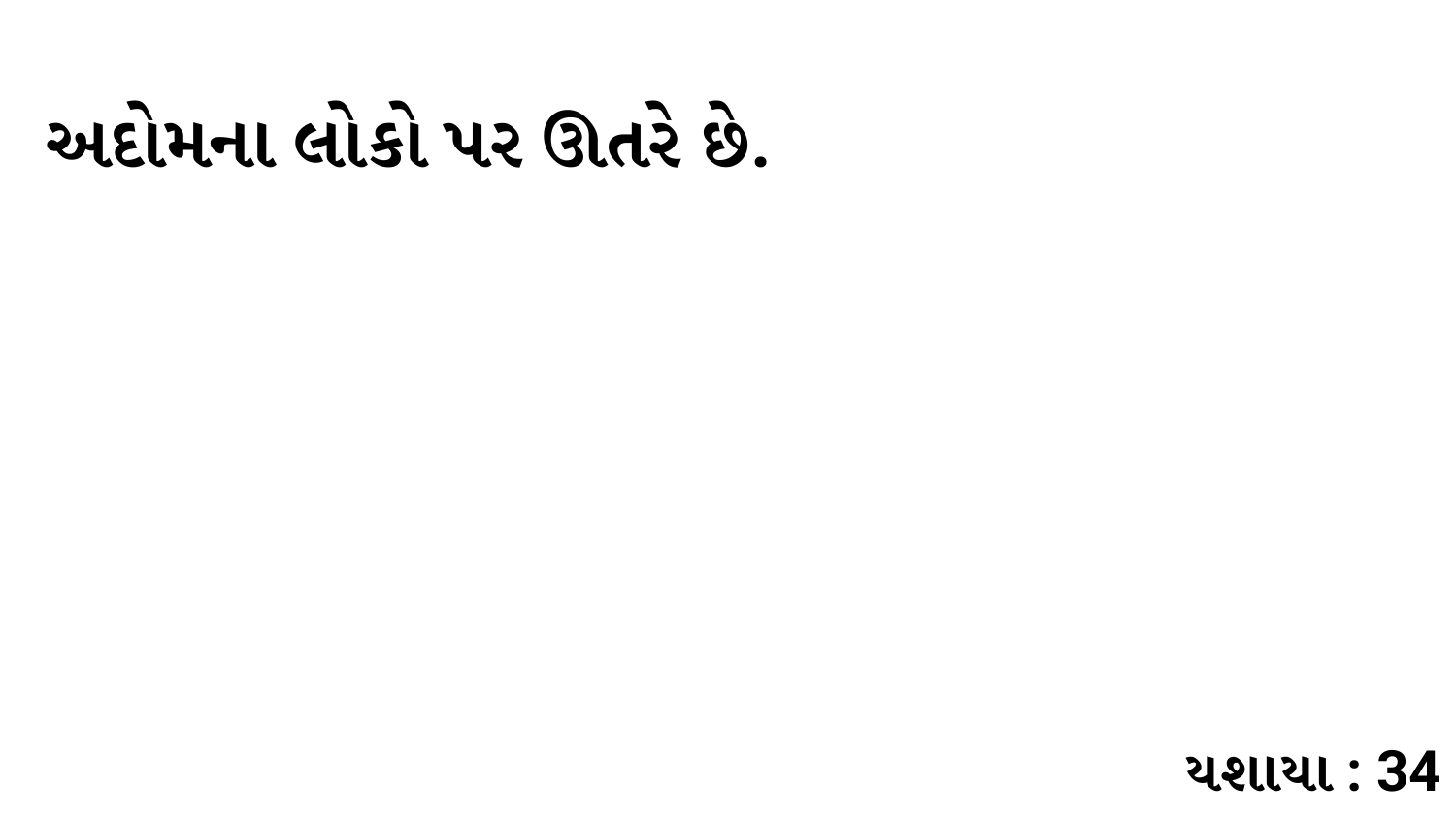

અદોમના લોકો પર ઊતરે છે.
યશાયા : 34